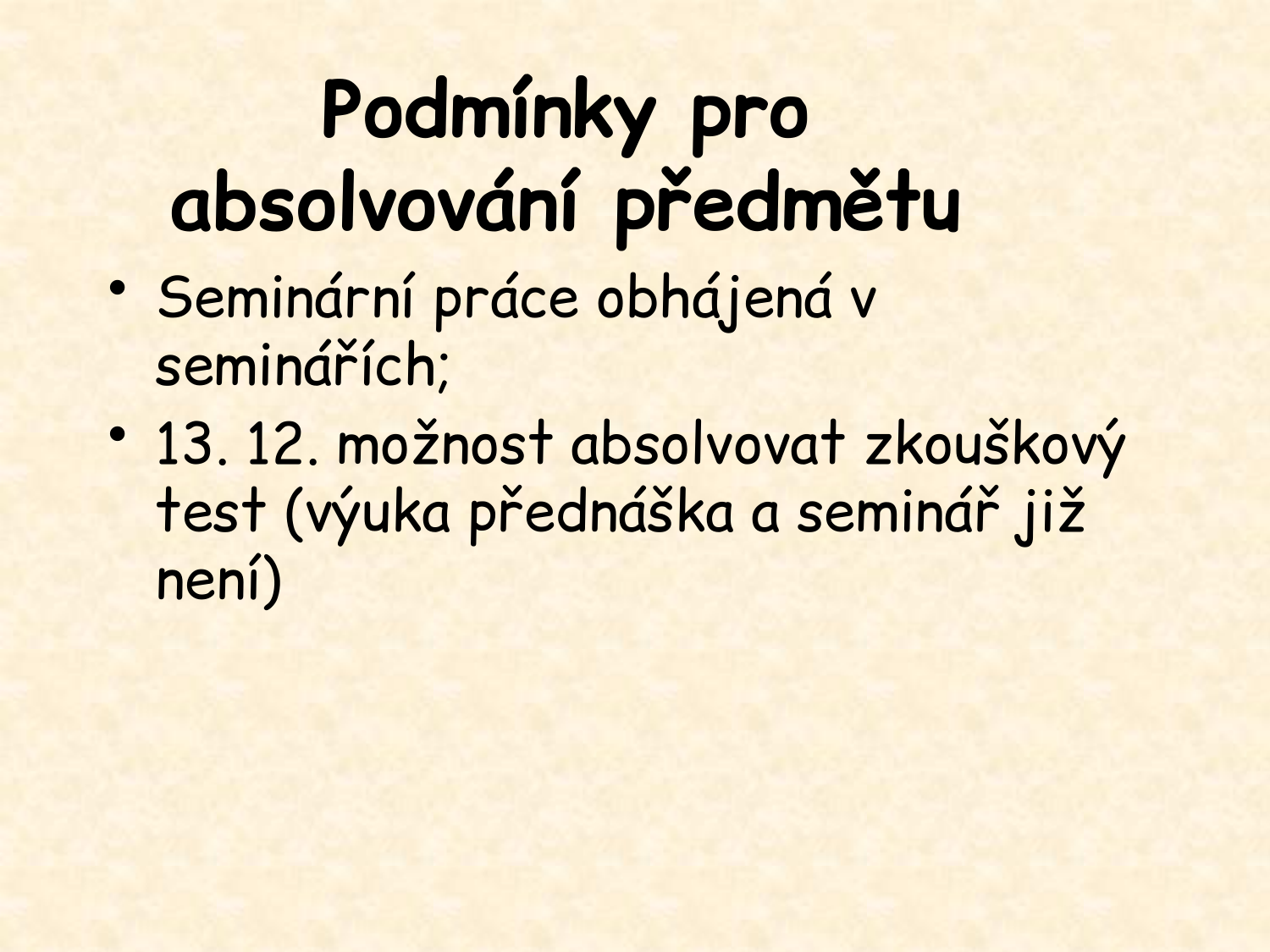

# Podmínky pro absolvování předmětu
Seminární práce obhájená v seminářích;
13. 12. možnost absolvovat zkouškový test (výuka přednáška a seminář již není)